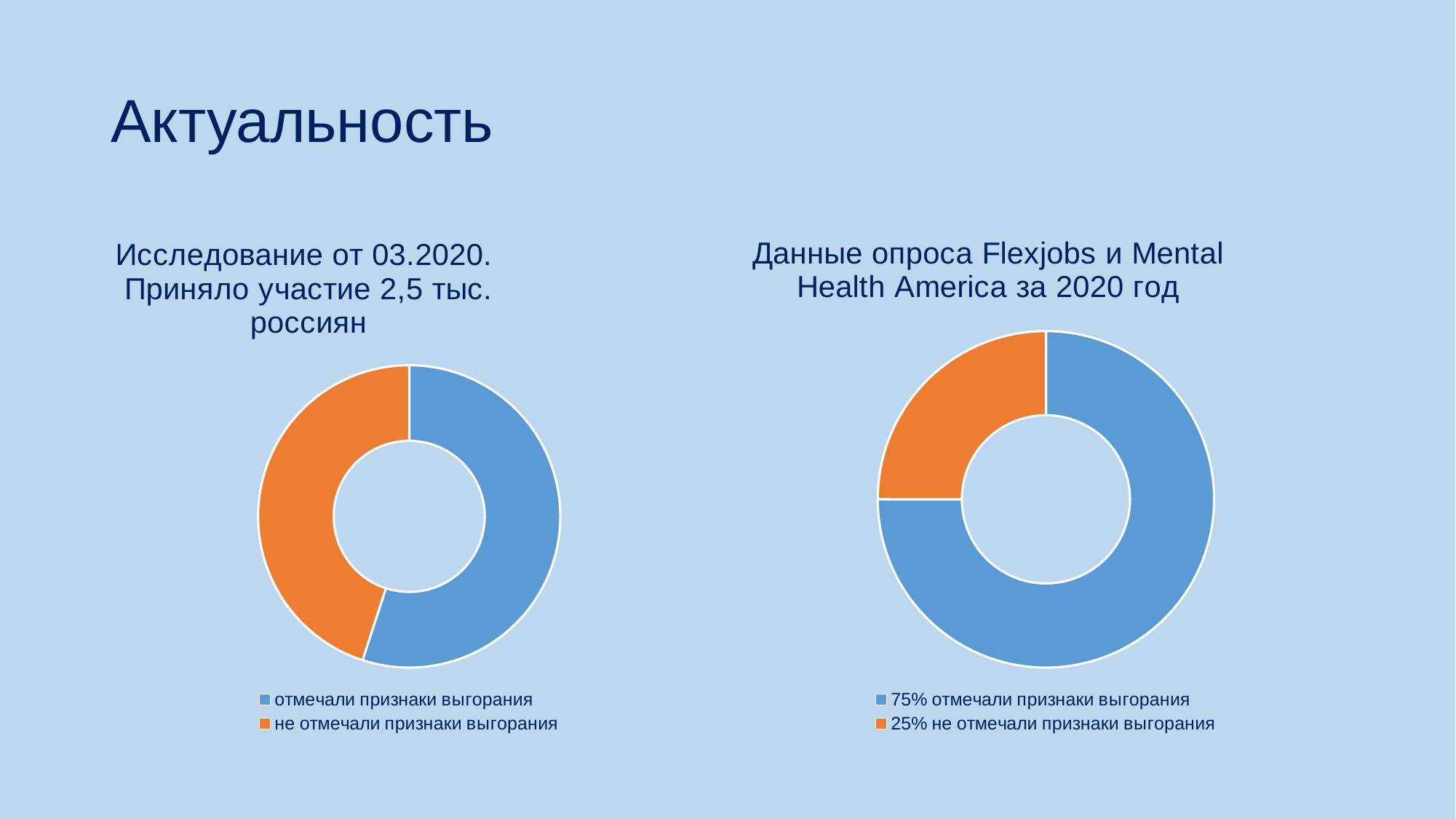

# Актуальность

### Chart: Исследование от 03.2020.
Приняло участие 2,5 тыс. россиян

| Category | Исследование от 03.2020. приняло участие 2,5 тыс россиян |
|---|---|
| отмечали признаки выгорания | 55.0 |
| не отмечали признаки выгорания | 45.0 |

### Chart:

| Category | Данные опроса Flexjobs и Mental Health America за 2020 год |
|---|---|
| 75% отмечали признаки выгорания | 75.0 |
| 25% не отмечали признаки выгорания | 25.0 |